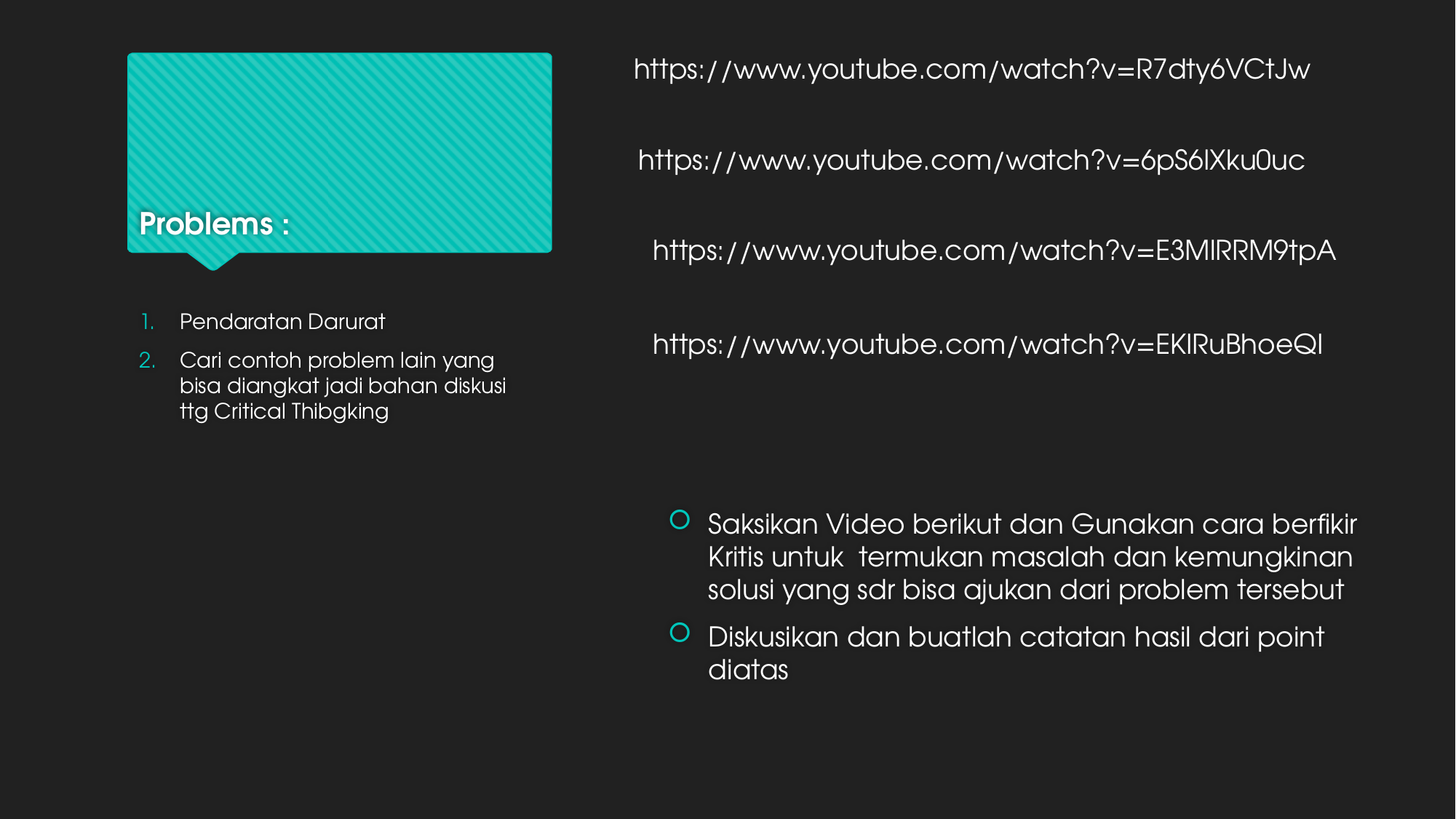

https://www.youtube.com/watch?v=R7dty6VCtJw
# Problems :
https://www.youtube.com/watch?v=6pS6IXku0uc
https://www.youtube.com/watch?v=E3MlRRM9tpA
Pendaratan Darurat
Cari contoh problem lain yang bisa diangkat jadi bahan diskusi ttg Critical Thibgking
https://www.youtube.com/watch?v=EKIRuBhoeQI
Saksikan Video berikut dan Gunakan cara berfikir Kritis untuk  termukan masalah dan kemungkinan solusi yang sdr bisa ajukan dari problem tersebut
Diskusikan dan buatlah catatan hasil dari point diatas